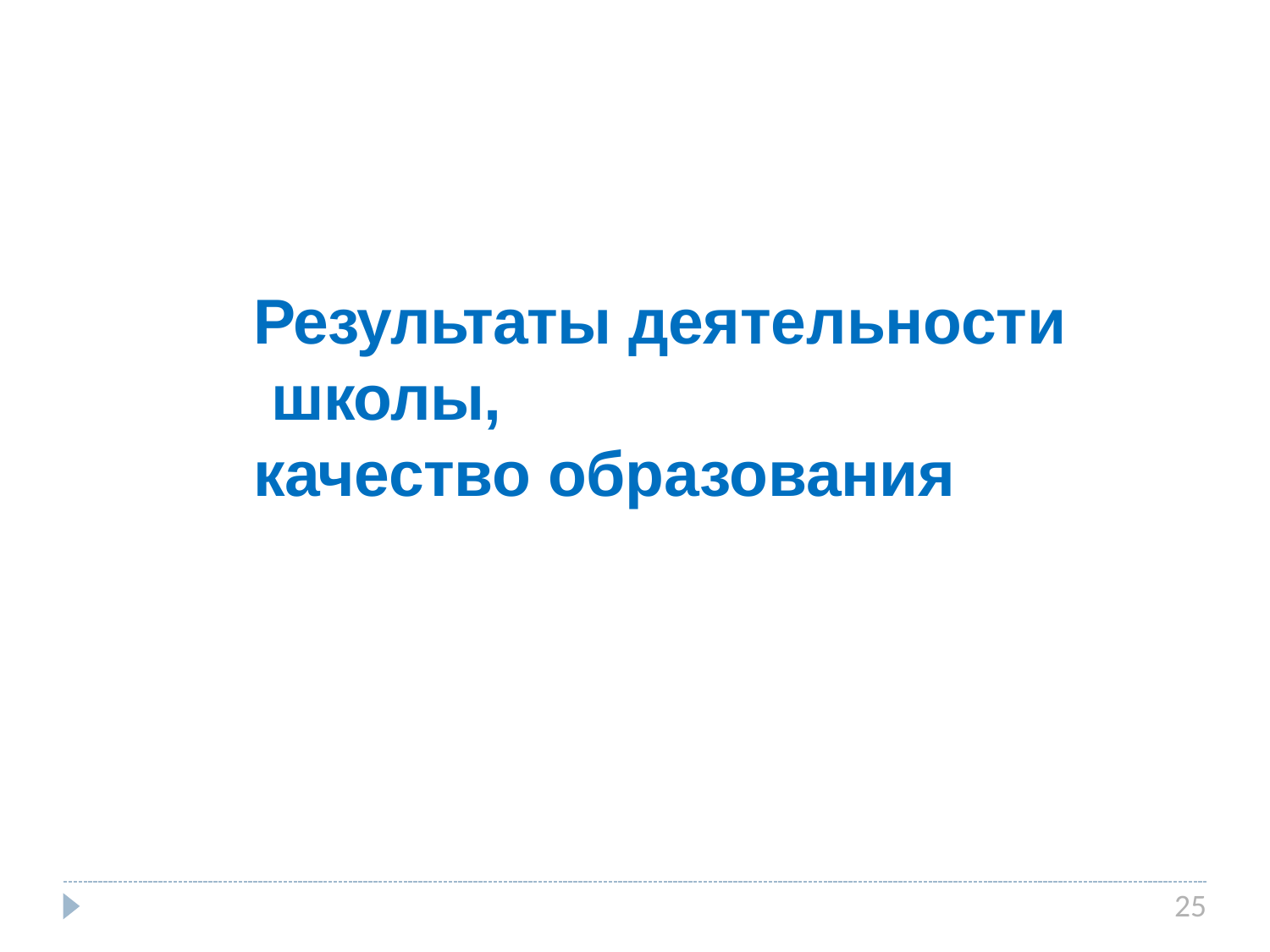

# Результаты деятельности  школы,
качество образования
25